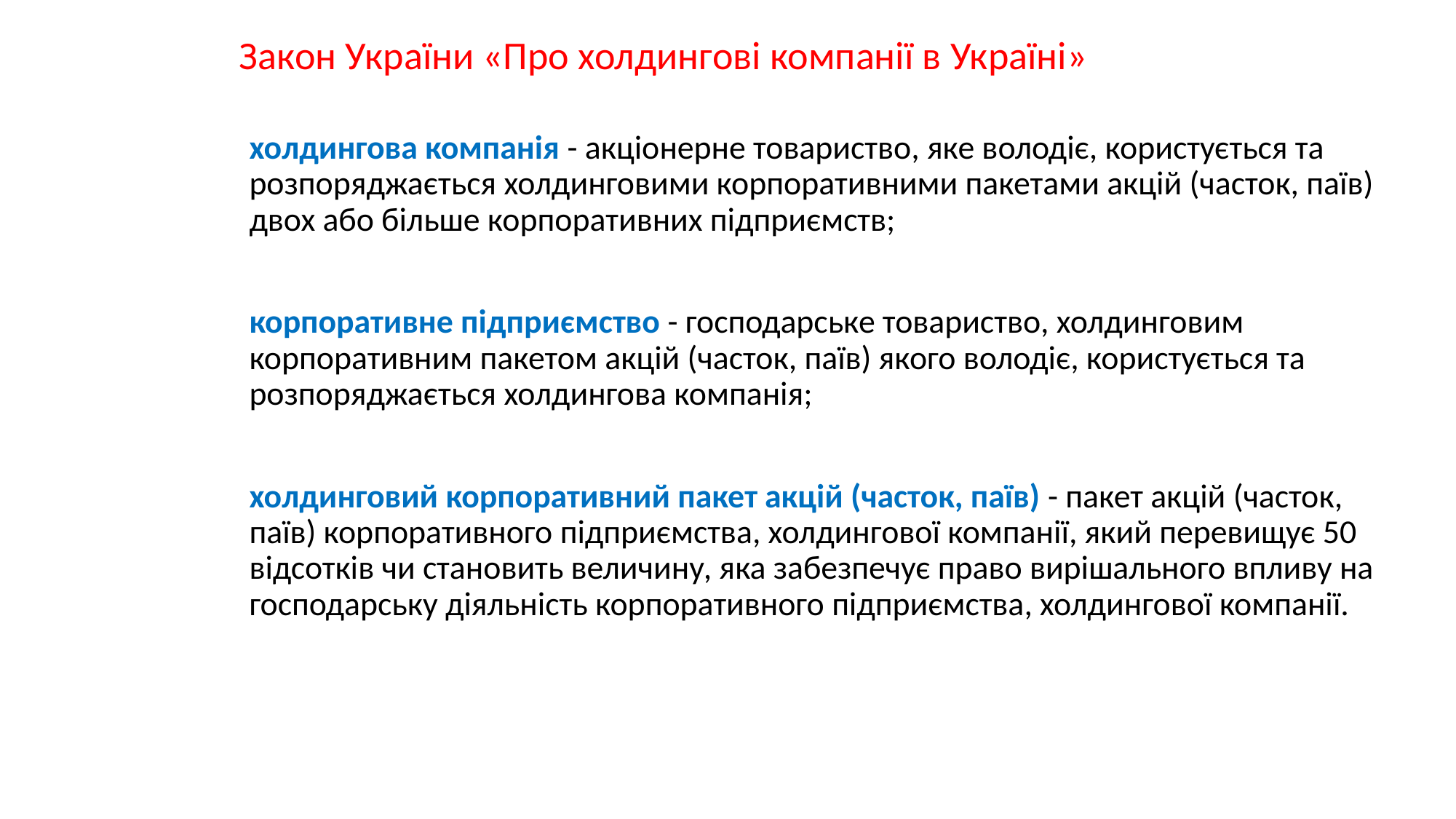

# Закон України «Про холдингові компанії в Україні»
холдингова компанія - акціонерне товариство, яке володіє, користується та розпоряджається холдинговими корпоративними пакетами акцій (часток, паїв) двох або більше корпоративних підприємств;

корпоративне підприємство - господарське товариство, холдинговим корпоративним пакетом акцій (часток, паїв) якого володіє, користується та розпоряджається холдингова компанія;

холдинговий корпоративний пакет акцій (часток, паїв) - пакет акцій (часток, паїв) корпоративного підприємства, холдингової компанії, який перевищує 50 відсотків чи становить величину, яка забезпечує право вирішального впливу на господарську діяльність корпоративного підприємства, холдингової компанії.